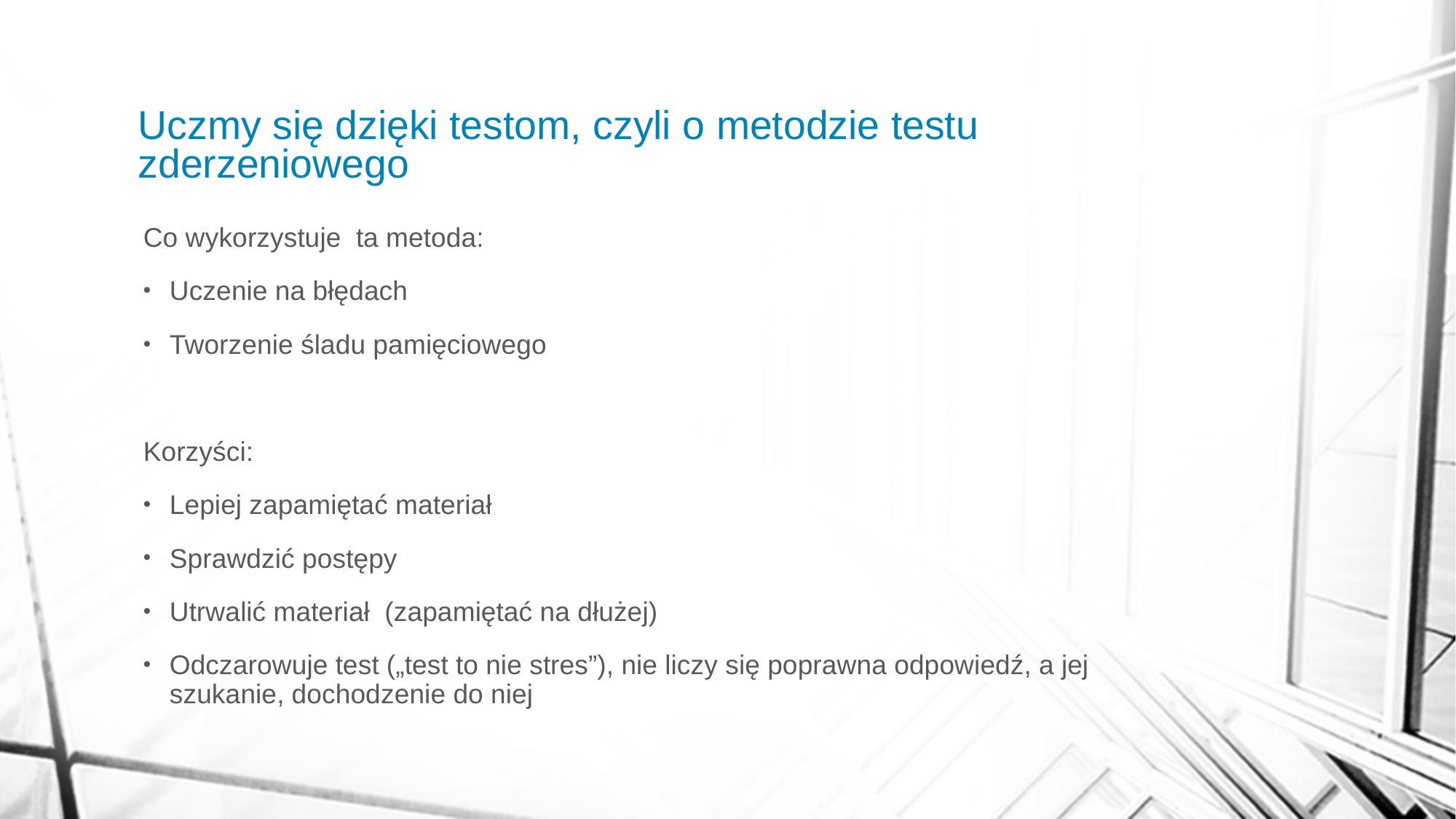

# Uczmy się dzięki testom, czyli o metodzie testu zderzeniowego
Co wykorzystuje  ta metoda:
Uczenie na błędach
Tworzenie śladu pamięciowego

Korzyści:
Lepiej zapamiętać materiał
Sprawdzić postępy
Utrwalić materiał  (zapamiętać na dłużej)
Odczarowuje test („test to nie stres”), nie liczy się poprawna odpowiedź, a jej szukanie, dochodzenie do niej